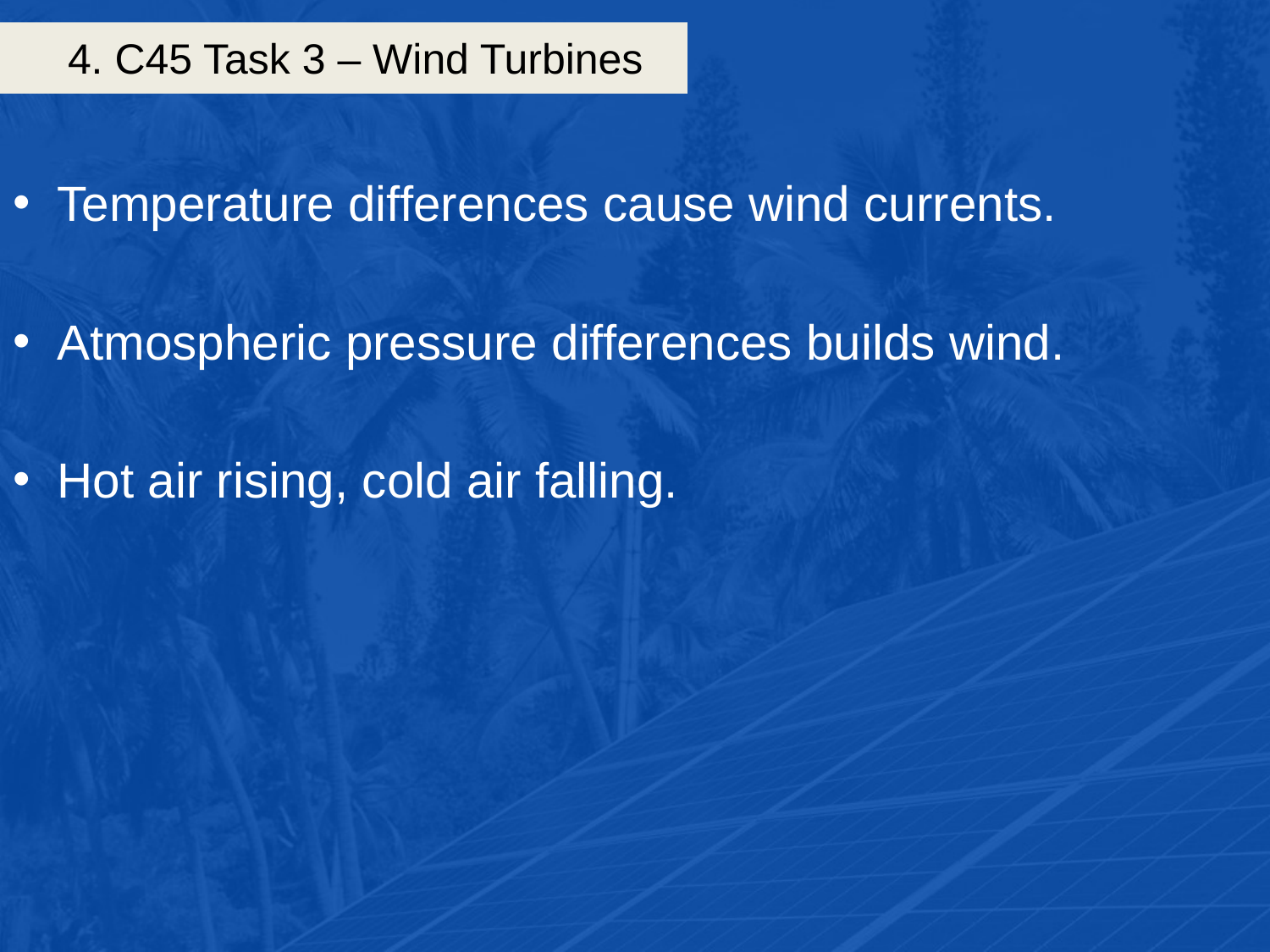

# 4. C45 Task 3 – Wind Turbines
Temperature differences cause wind currents.

Atmospheric pressure differences builds wind.

Hot air rising, cold air falling.